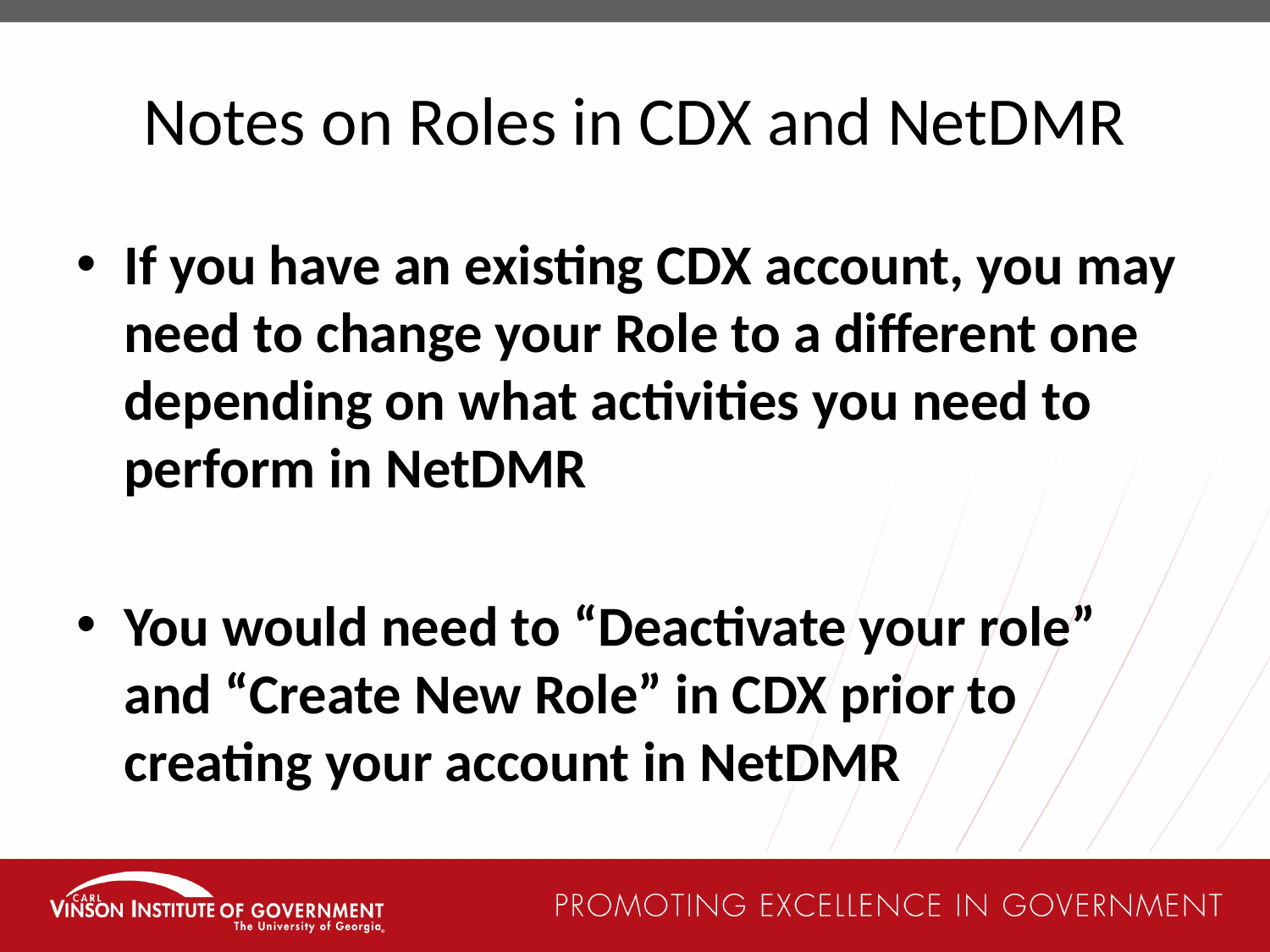

# Notes on Roles in CDX and NetDMR
If you have an existing CDX account, you may need to change your Role to a different one depending on what activities you need to perform in NetDMR

You would need to “Deactivate your role” and “Create New Role” in CDX prior to creating your account in NetDMR